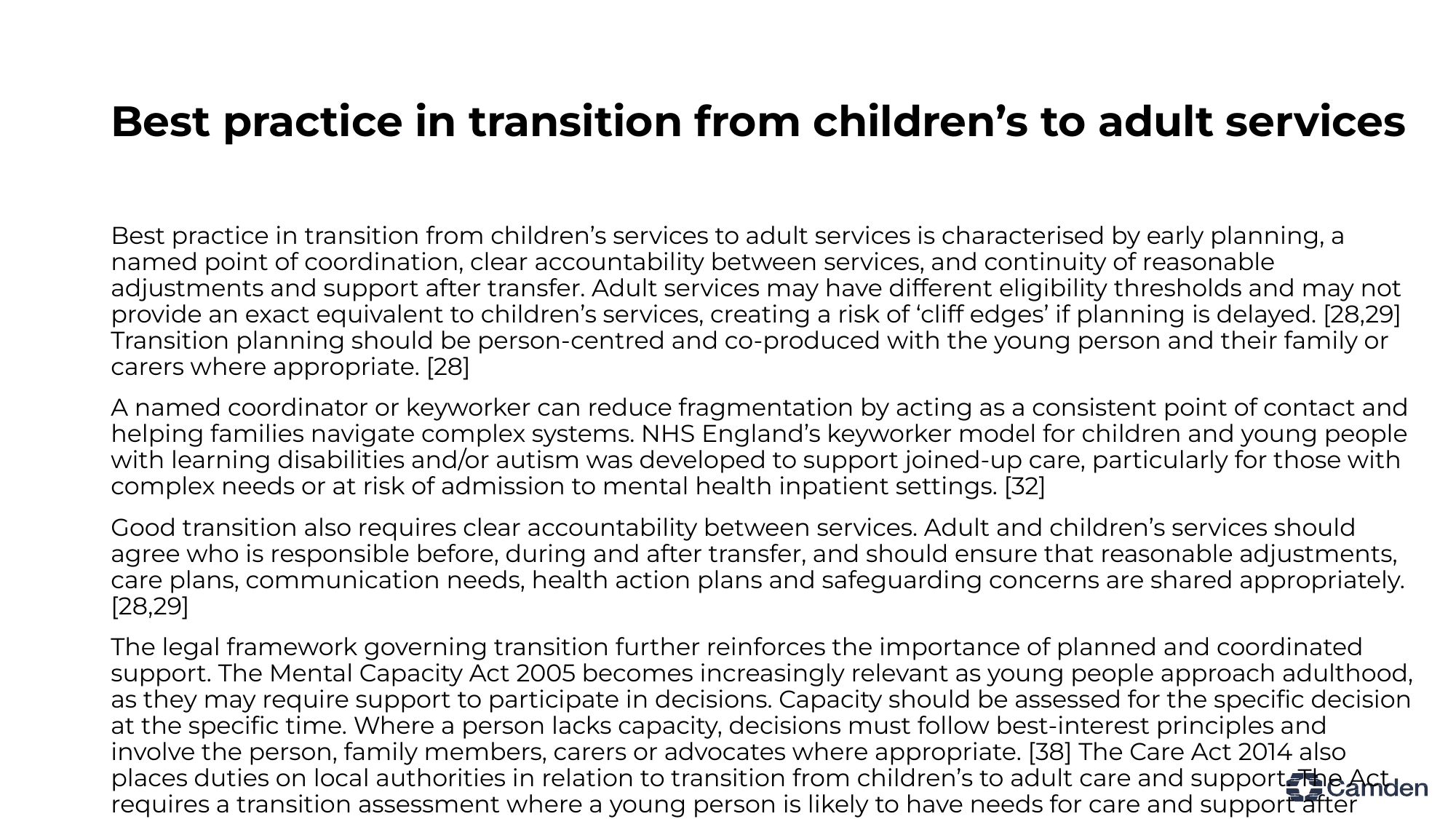

# Best practice in transition from children’s to adult services
Best practice in transition from children’s services to adult services is characterised by early planning, a named point of coordination, clear accountability between services, and continuity of reasonable adjustments and support after transfer. Adult services may have different eligibility thresholds and may not provide an exact equivalent to children’s services, creating a risk of ‘cliff edges’ if planning is delayed. [28,29] Transition planning should be person-centred and co-produced with the young person and their family or carers where appropriate. [28]
A named coordinator or keyworker can reduce fragmentation by acting as a consistent point of contact and helping families navigate complex systems. NHS England’s keyworker model for children and young people with learning disabilities and/or autism was developed to support joined-up care, particularly for those with complex needs or at risk of admission to mental health inpatient settings. [32]
Good transition also requires clear accountability between services. Adult and children’s services should agree who is responsible before, during and after transfer, and should ensure that reasonable adjustments, care plans, communication needs, health action plans and safeguarding concerns are shared appropriately. [28,29]
The legal framework governing transition further reinforces the importance of planned and coordinated support. The Mental Capacity Act 2005 becomes increasingly relevant as young people approach adulthood, as they may require support to participate in decisions. Capacity should be assessed for the specific decision at the specific time. Where a person lacks capacity, decisions must follow best-interest principles and involve the person, family members, carers or advocates where appropriate. [38] The Care Act 2014 also places duties on local authorities in relation to transition from children’s to adult care and support. The Act requires a transition assessment where a young person is likely to have needs for care and support after turning 18 and where such an assessment would be of significant benefit. It further emphasises wellbeing, prevention, person-centred planning and the continuity of support during periods of change. [39]